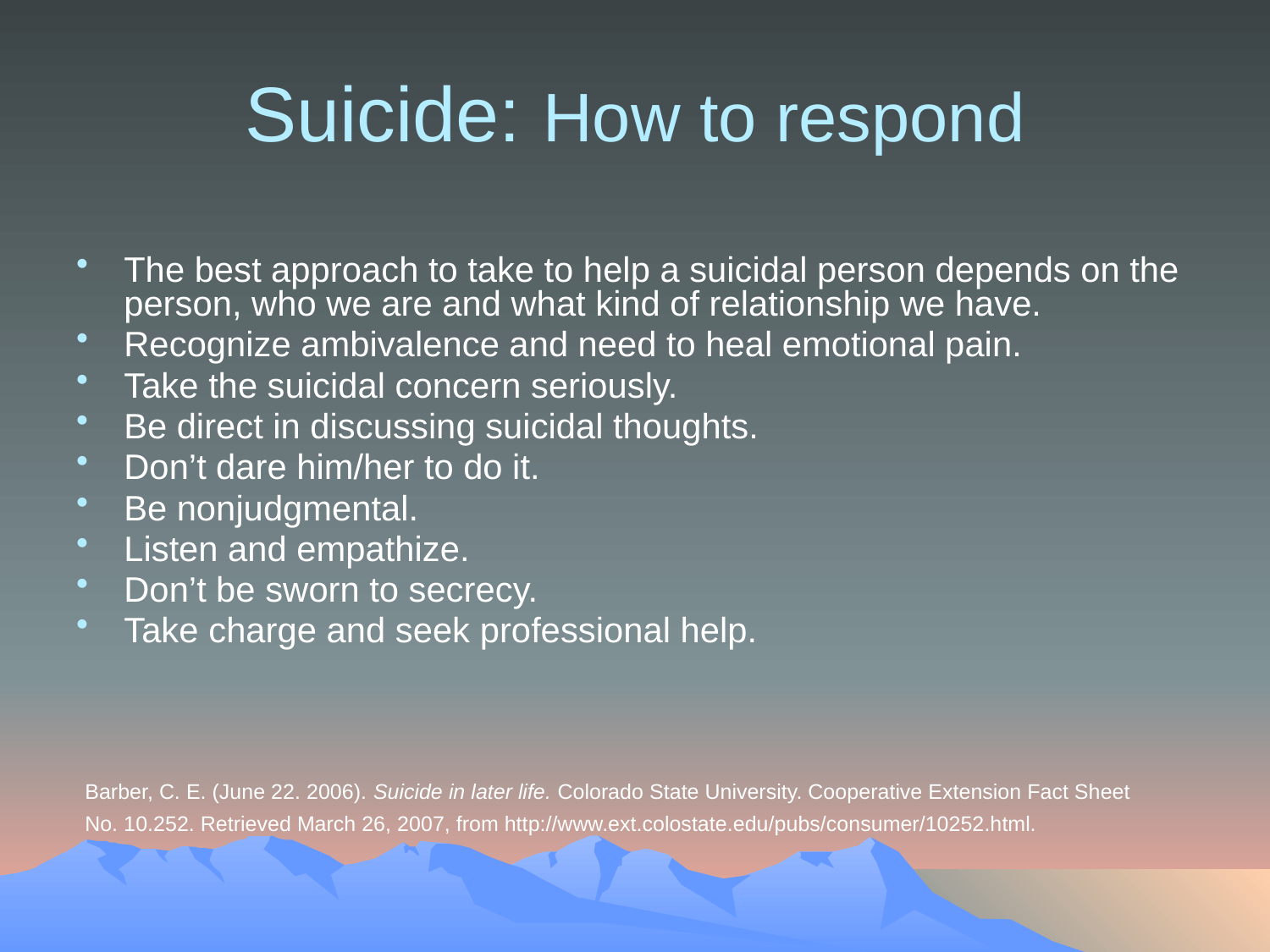

# Suicide: How to respond

The best approach to take to help a suicidal person depends on the person, who we are and what kind of relationship we have.
Recognize ambivalence and need to heal emotional pain.
Take the suicidal concern seriously.
Be direct in discussing suicidal thoughts.
Don’t dare him/her to do it.
Be nonjudgmental.
Listen and empathize.
Don’t be sworn to secrecy.
Take charge and seek professional help.

Barber, C. E. (June 22. 2006). Suicide in later life. Colorado State University. Cooperative Extension Fact Sheet
No. 10.252. Retrieved March 26, 2007, from http://www.ext.colostate.edu/pubs/consumer/10252.html.